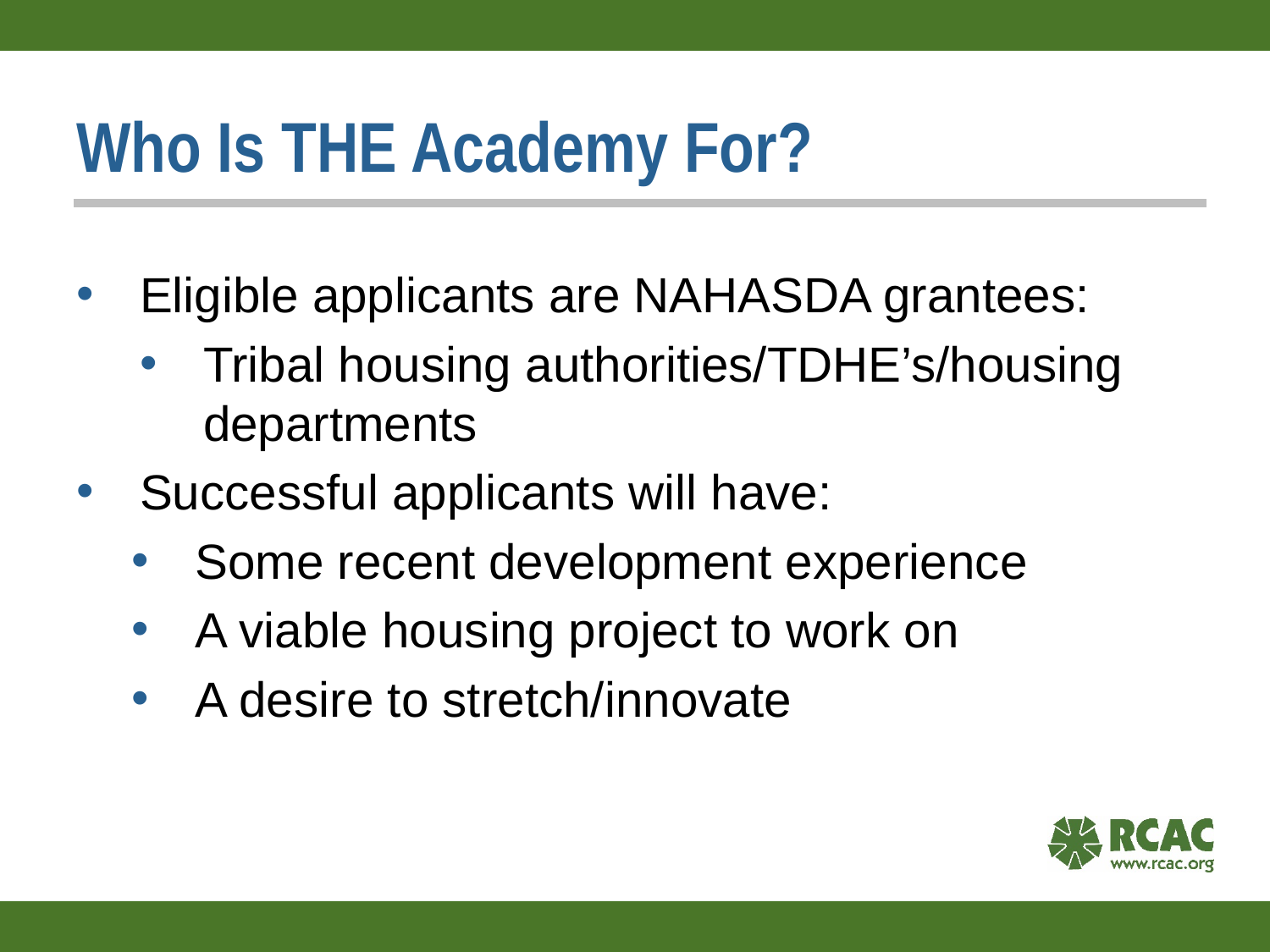

# Who Is THE Academy For?
Eligible applicants are NAHASDA grantees:
Tribal housing authorities/TDHE’s/housing departments
Successful applicants will have:
Some recent development experience
A viable housing project to work on
A desire to stretch/innovate